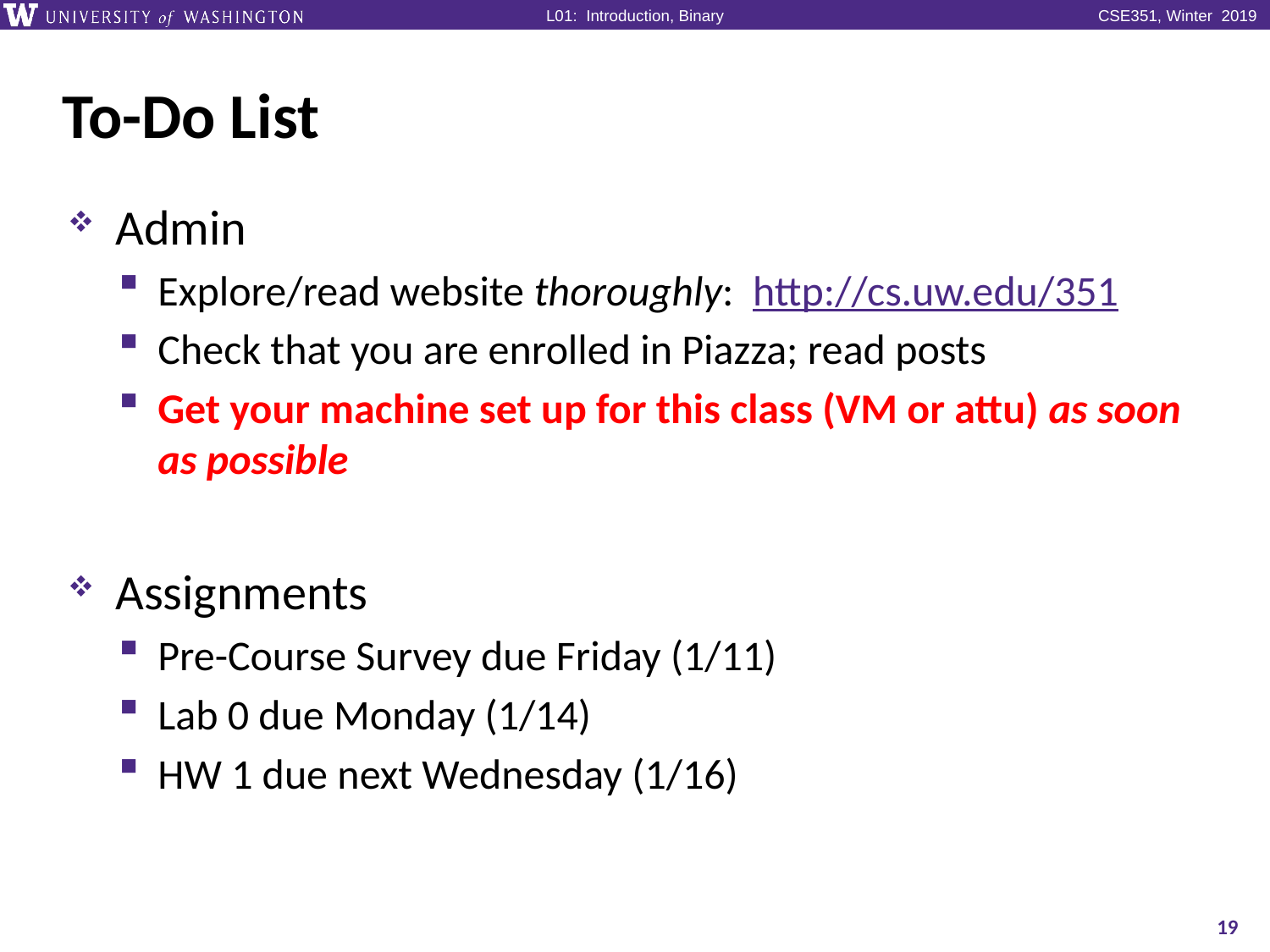

# To-Do List
Admin
Explore/read website thoroughly:  http://cs.uw.edu/351
Check that you are enrolled in Piazza; read posts
Get your machine set up for this class (VM or attu) as soon as possible

Assignments
Pre-Course Survey due Friday (1/11)
Lab 0 due Monday (1/14)
HW 1 due next Wednesday (1/16)
19